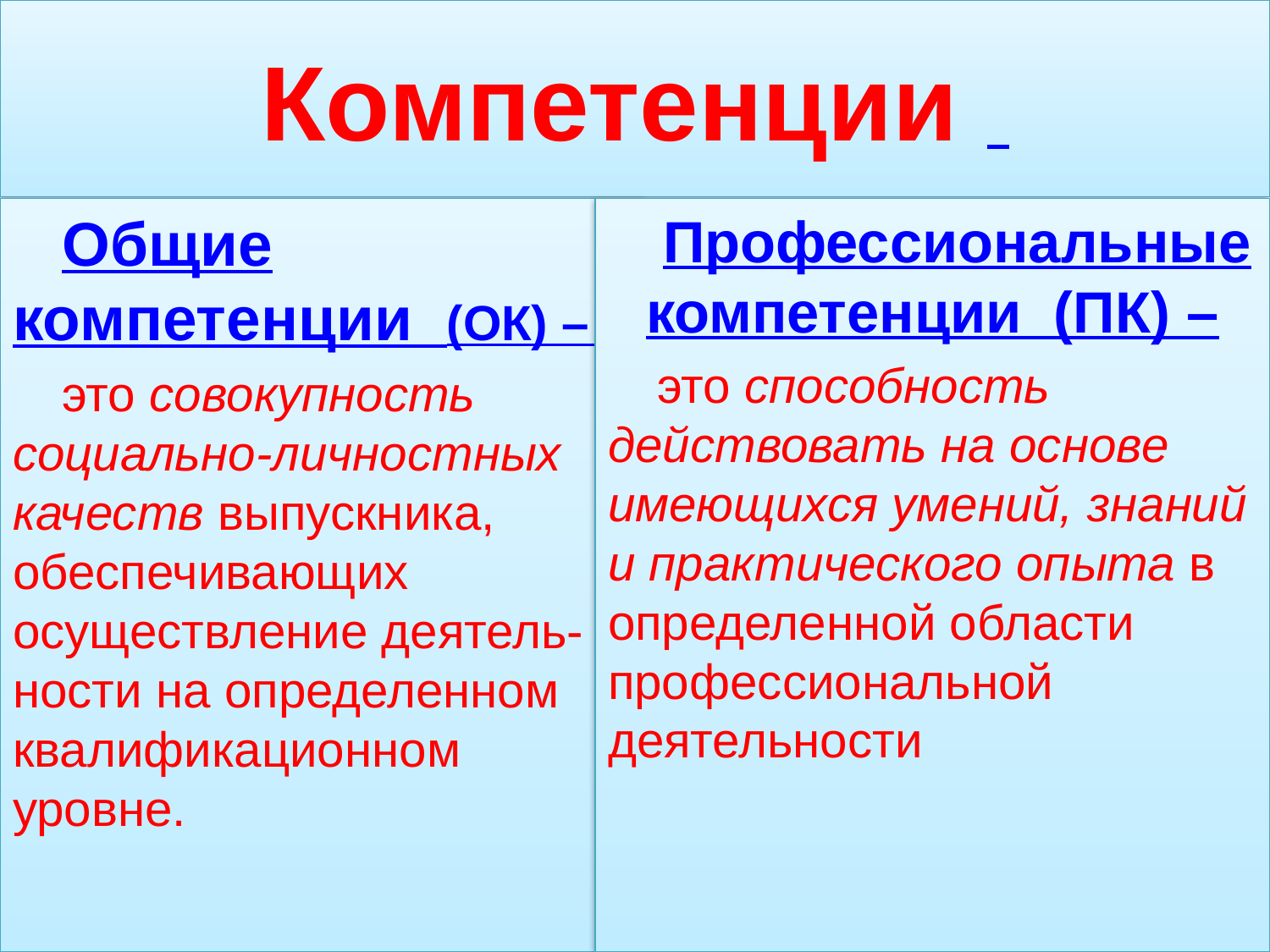

# Компетенции
Общие компетенции  (ОК) –
это совокупность социально-личностных качеств выпускника, обеспечивающих осуществление деятель-ности на определенном квалификационном уровне.

Профессиональные компетенции  (ПК) –
это способность действовать на основе имеющихся умений, знаний и практического опыта в определенной области профессиональной деятельности